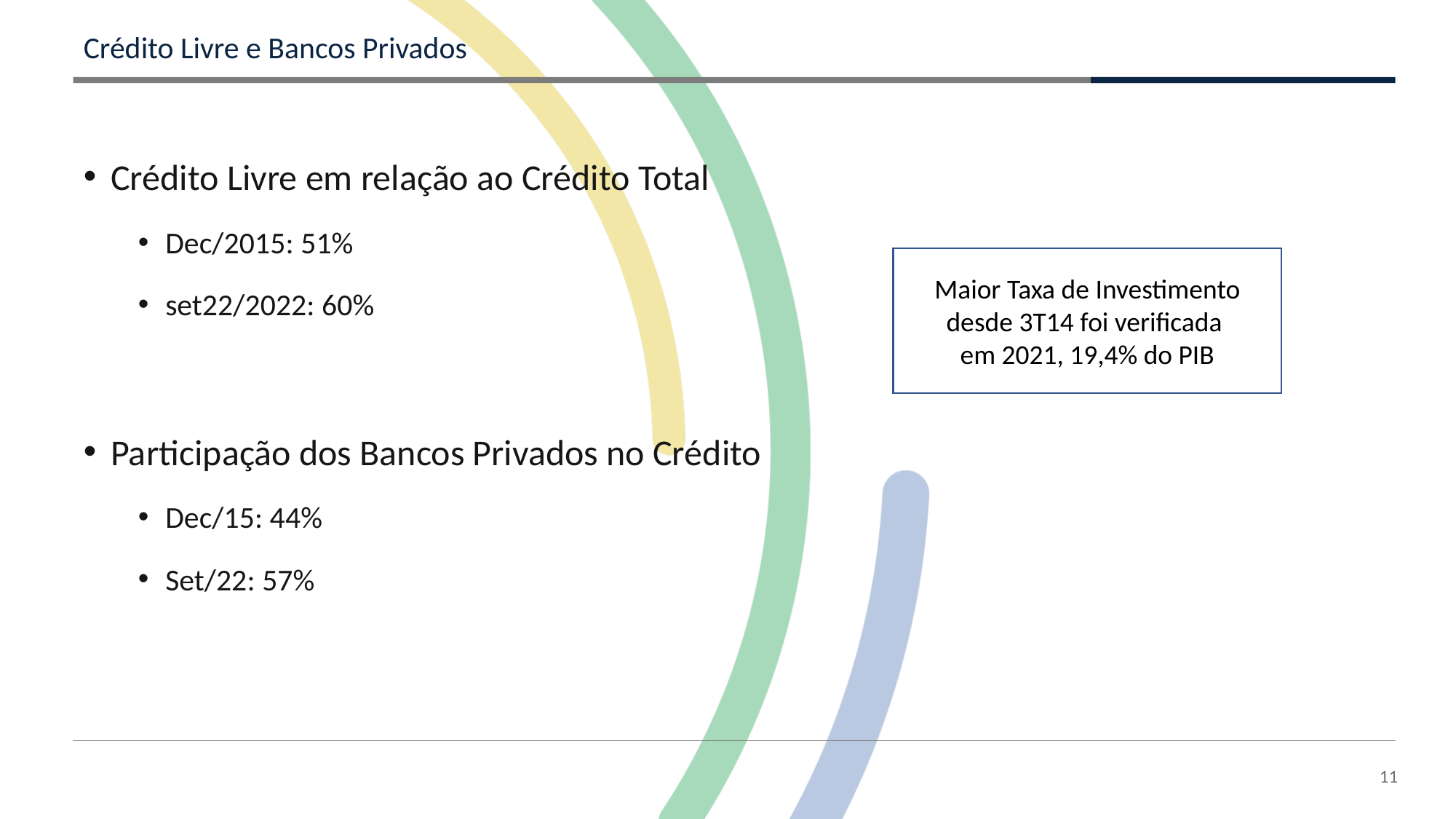

# Crédito Livre e Bancos Privados
Crédito Livre em relação ao Crédito Total
Dec/2015: 51%
set22/2022: 60%

Participação dos Bancos Privados no Crédito
Dec/15: 44%
Set/22: 57%
Maior Taxa de Investimento desde 3T14 foi verificada
em 2021, 19,4% do PIB